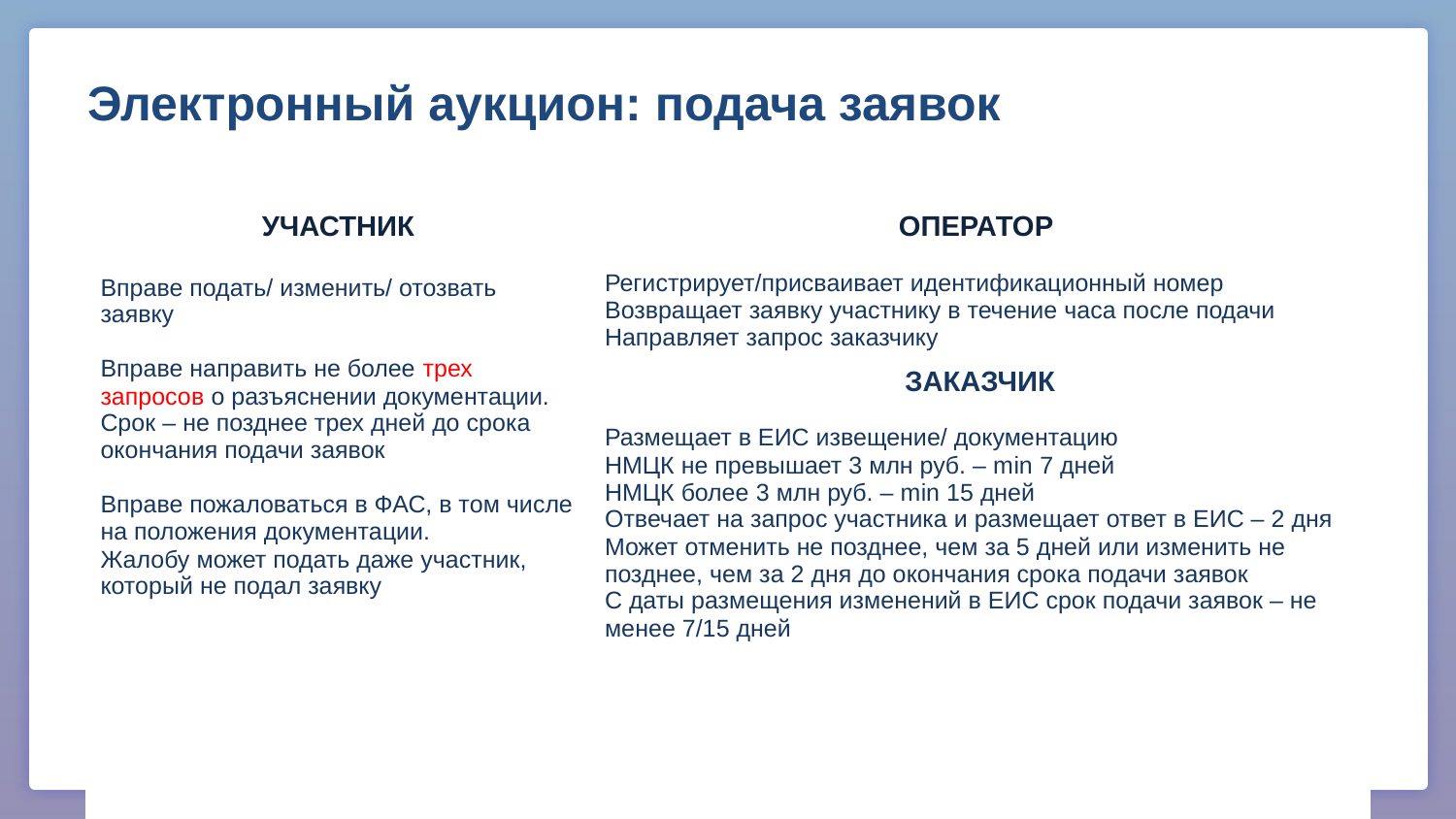

# Электронный аукцион: подача заявок

| УЧАСТНИК Вправе подать/ изменить/ отозвать заявку Вправе направить не более трех запросов о разъяснении документации. Срок – не позднее трех дней до срока окончания подачи заявок Вправе пожаловаться в ФАС, в том числе на положения документации. Жалобу может подать даже участник, который не подал заявку | ОПЕРАТОР Регистрирует/присваивает идентификационный номер Возвращает заявку участнику в течение часа после подачи Направляет запрос заказчику |
| --- | --- |
|  | ЗАКАЗЧИК Размещает в ЕИС извещение/ документацию НМЦК не превышает 3 млн руб. – min 7 дней НМЦК более 3 млн руб. – min 15 дней Отвечает на запрос участника и размещает ответ в ЕИС – 2 дня Может отменить не позднее, чем за 5 дней или изменить не позднее, чем за 2 дня до окончания срока подачи заявок С даты размещения изменений в ЕИС срок подачи заявок – не менее 7/15 дней |